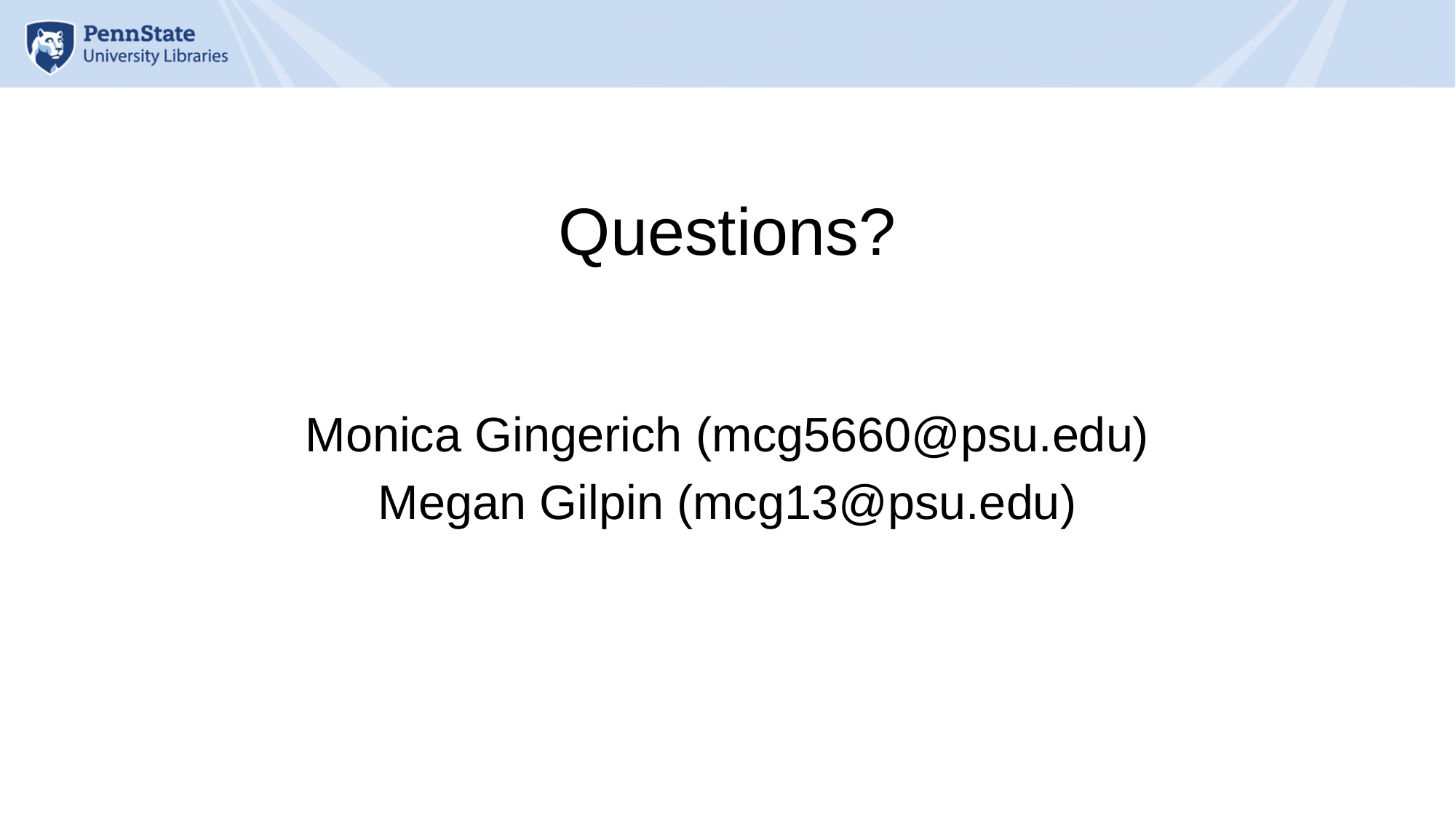

# Questions?

Monica Gingerich (mcg5660@psu.edu)
Megan Gilpin (mcg13@psu.edu)